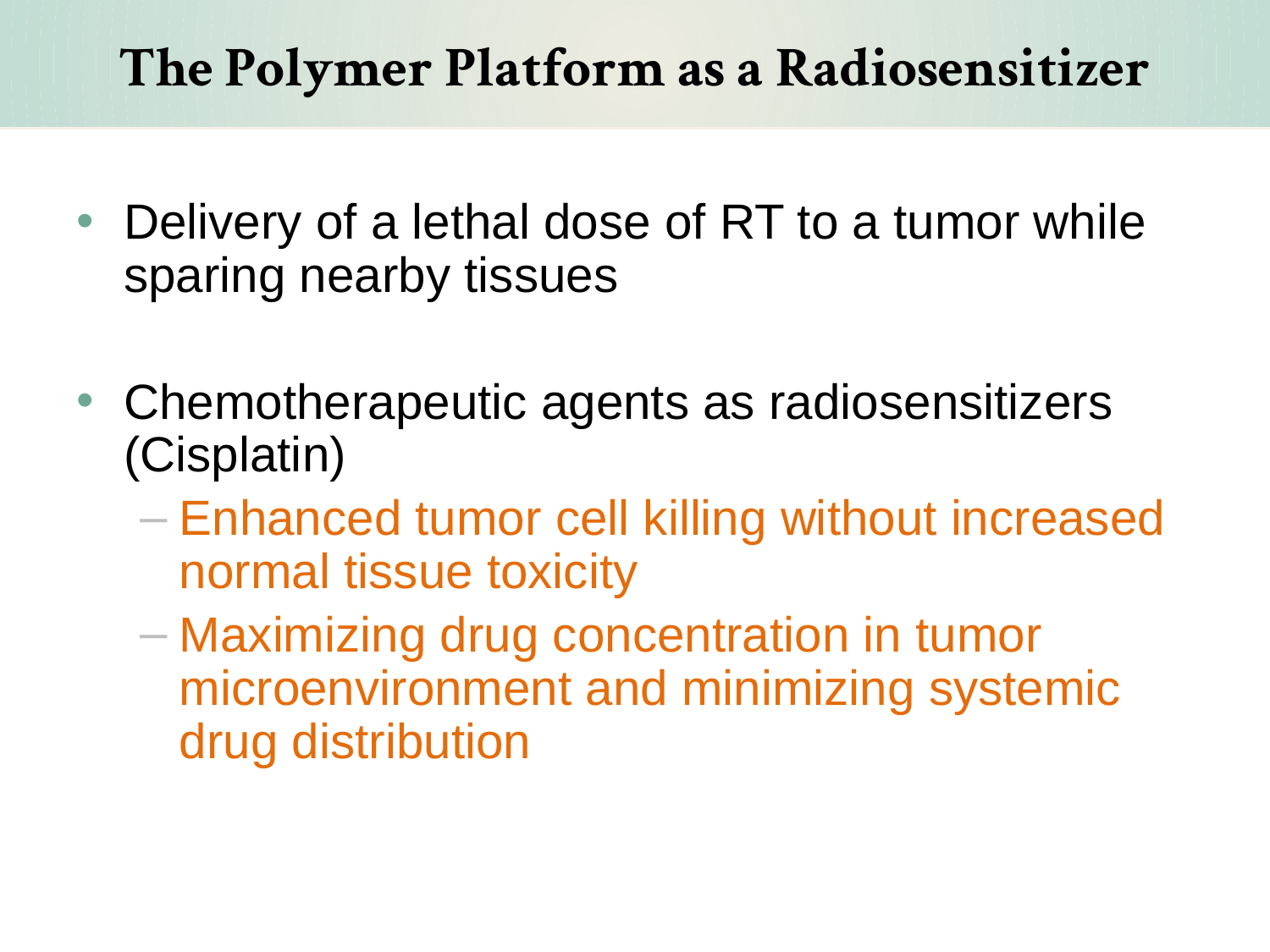

# The Polymer Platform as a Radiosensitizer
Delivery of a lethal dose of RT to a tumor while sparing nearby tissues

Chemotherapeutic agents as radiosensitizers (Cisplatin)
Enhanced tumor cell killing without increased normal tissue toxicity
Maximizing drug concentration in tumor microenvironment and minimizing systemic drug distribution